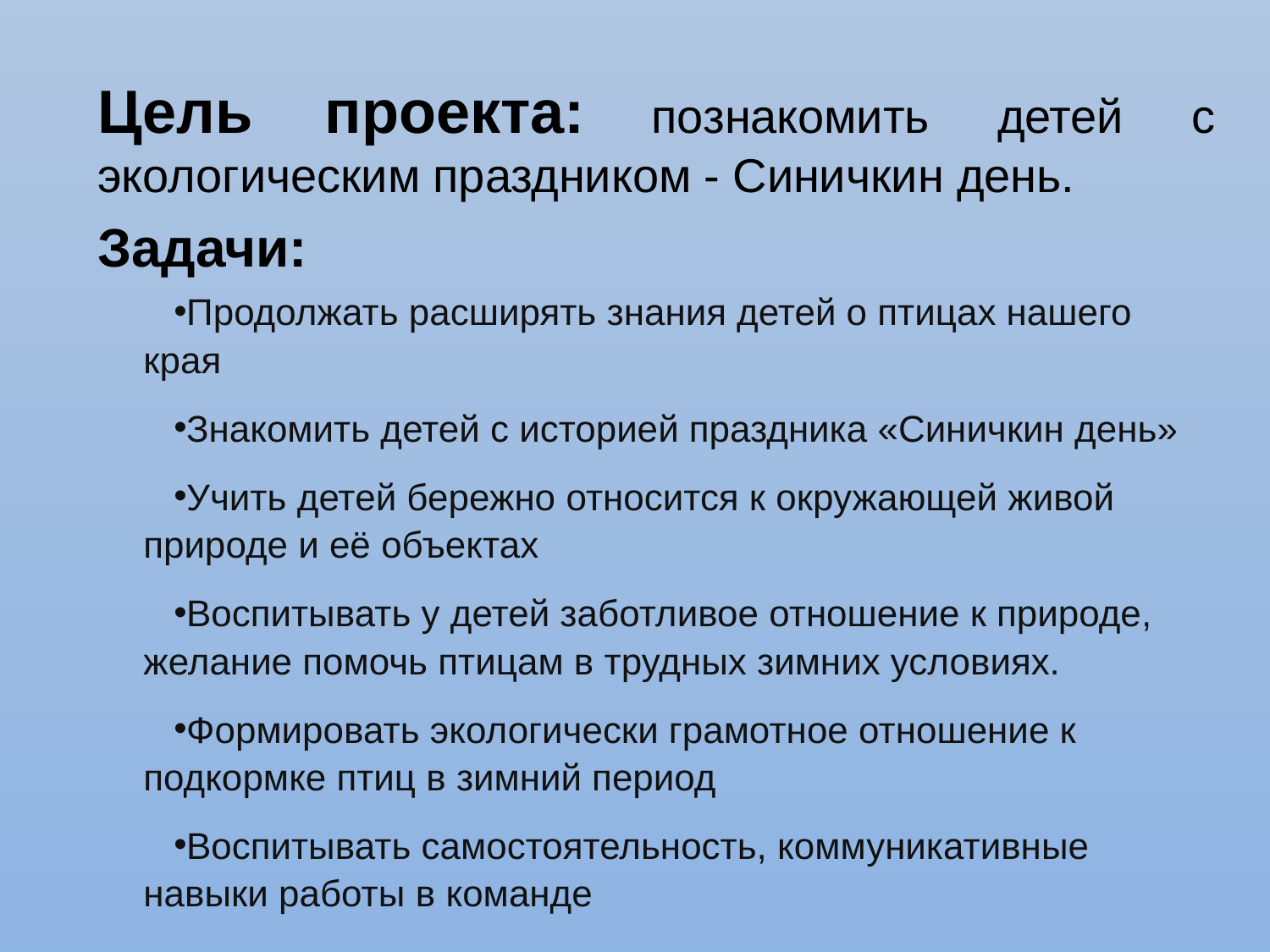

Цель проекта: познакомить детей с экологическим праздником - Синичкин день.
Задачи:
Продолжать расширять знания детей о птицах нашего края
Знакомить детей с историей праздника «Синичкин день»
Учить детей бережно относится к окружающей живой природе и её объектах
Воспитывать у детей заботливое отношение к природе, желание помочь птицам в трудных зимних условиях.
Формировать экологически грамотное отношение к подкормке птиц в зимний период
Воспитывать самостоятельность, коммуникативные навыки работы в команде